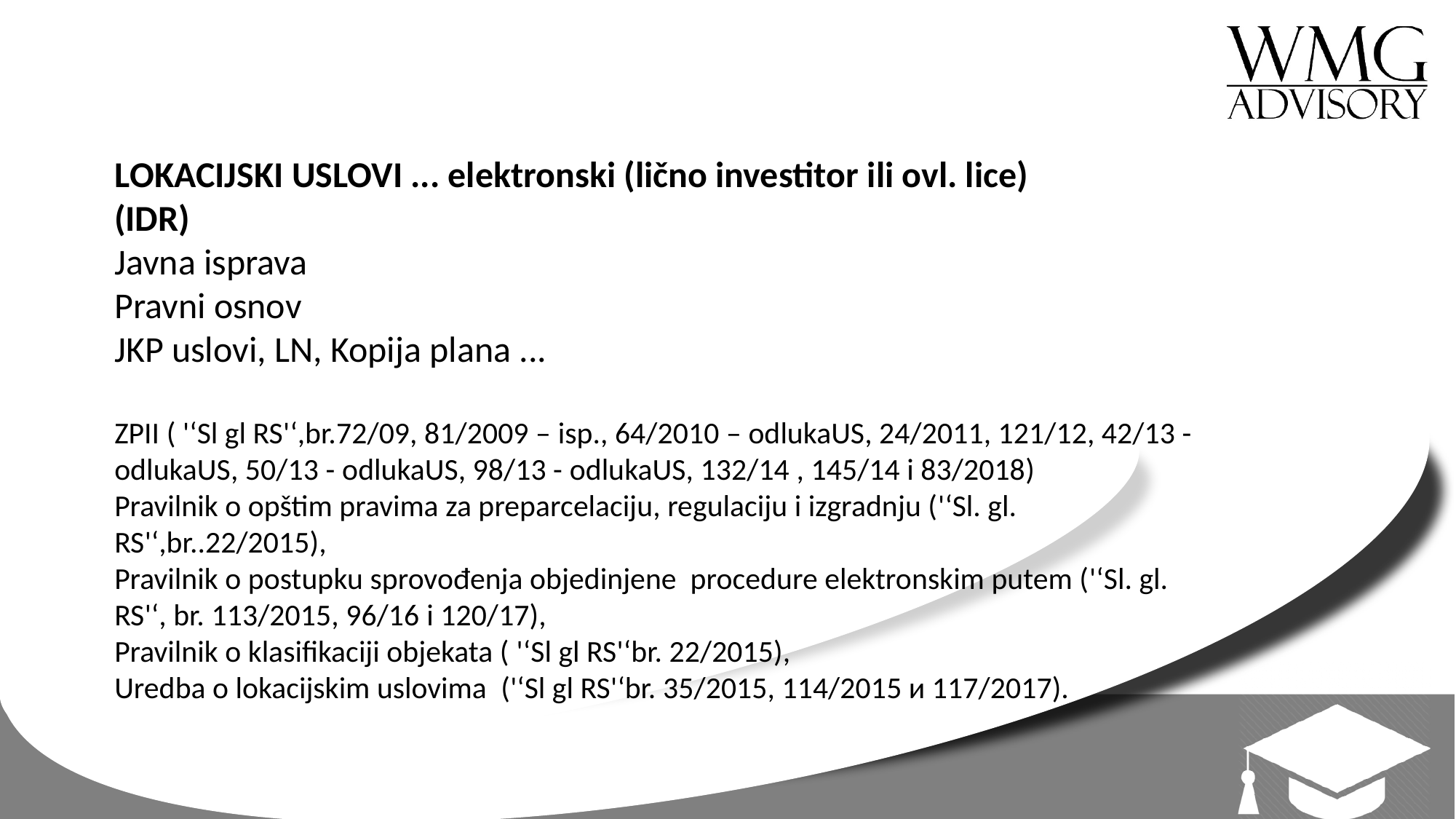

LOKACIJSKI USLOVI ... elektronski (lično investitor ili ovl. lice)
(IDR)
Javna isprava
Pravni osnov
JKP uslovi, LN, Kopija plana ...

ZPII ( '‘Sl gl RS'‘,br.72/09, 81/2009 – isp., 64/2010 – odlukaUS, 24/2011, 121/12, 42/13 - odlukaUS, 50/13 - odlukaUS, 98/13 - odlukaUS, 132/14 , 145/14 i 83/2018)
Pravilnik o opštim pravima za preparcelaciju, regulaciju i izgradnju ('‘Sl. gl. RS'‘,br..22/2015),
Pravilnik o postupku sprovođenja objedinjene  procedure elektronskim putem ('‘Sl. gl. RS'‘, br. 113/2015, 96/16 i 120/17),
Pravilnik o klasifikaciji objekata ( '‘Sl gl RS'‘br. 22/2015),
Uredba o lokacijskim uslovima  ('‘Sl gl RS'‘br. 35/2015, 114/2015 и 117/2017).